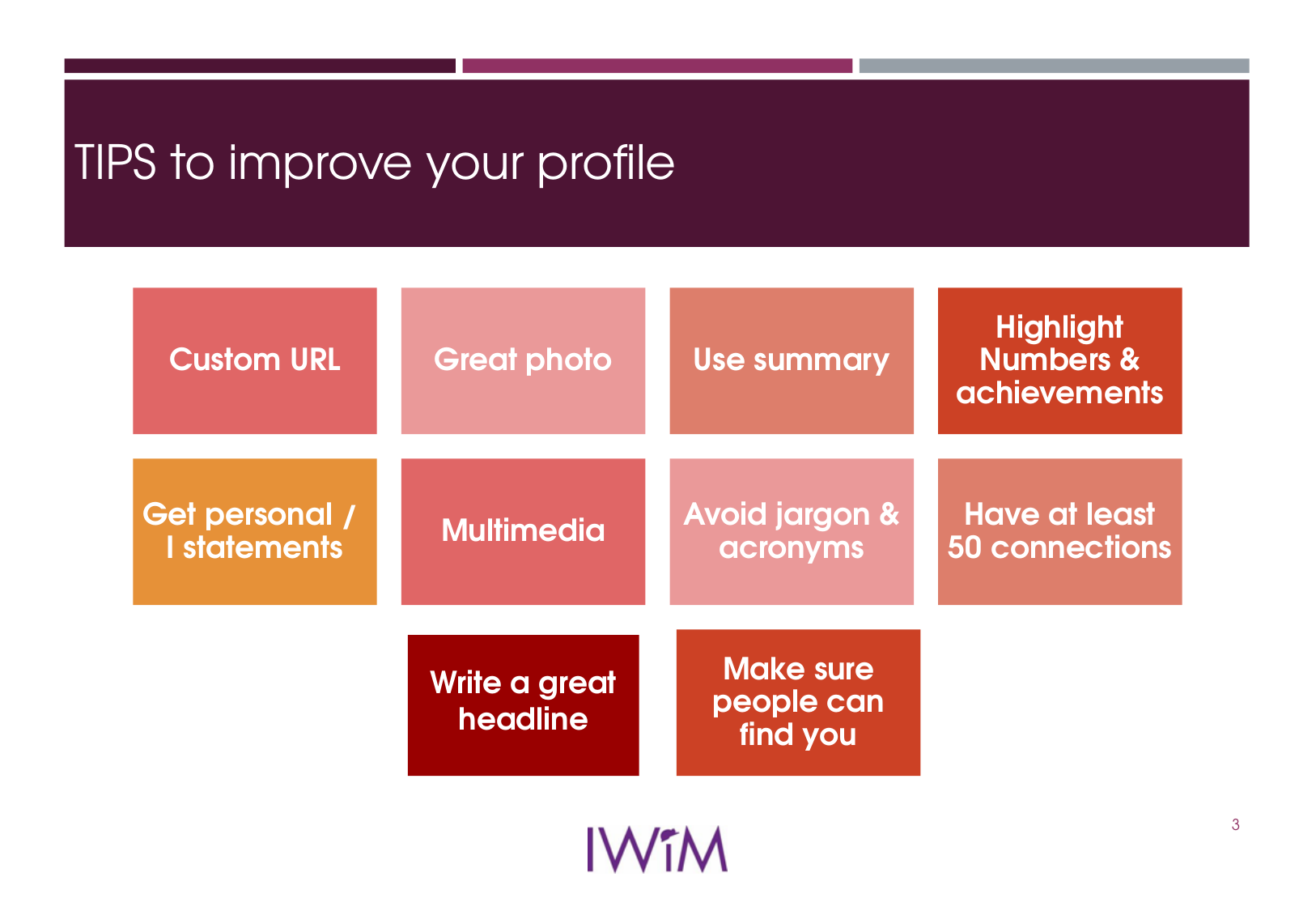

# TIPS to improve your profile

Custom URL

Great photo
Use summary

Highlight Numbers & achievements
Have at least 50 connections

Get personal /  I statements

Multimedia

Avoid jargon & acronyms

Make sure people can find you

Write a great headline
WAvoid jargon & acronyms
Avoid jargon & acronyms
3